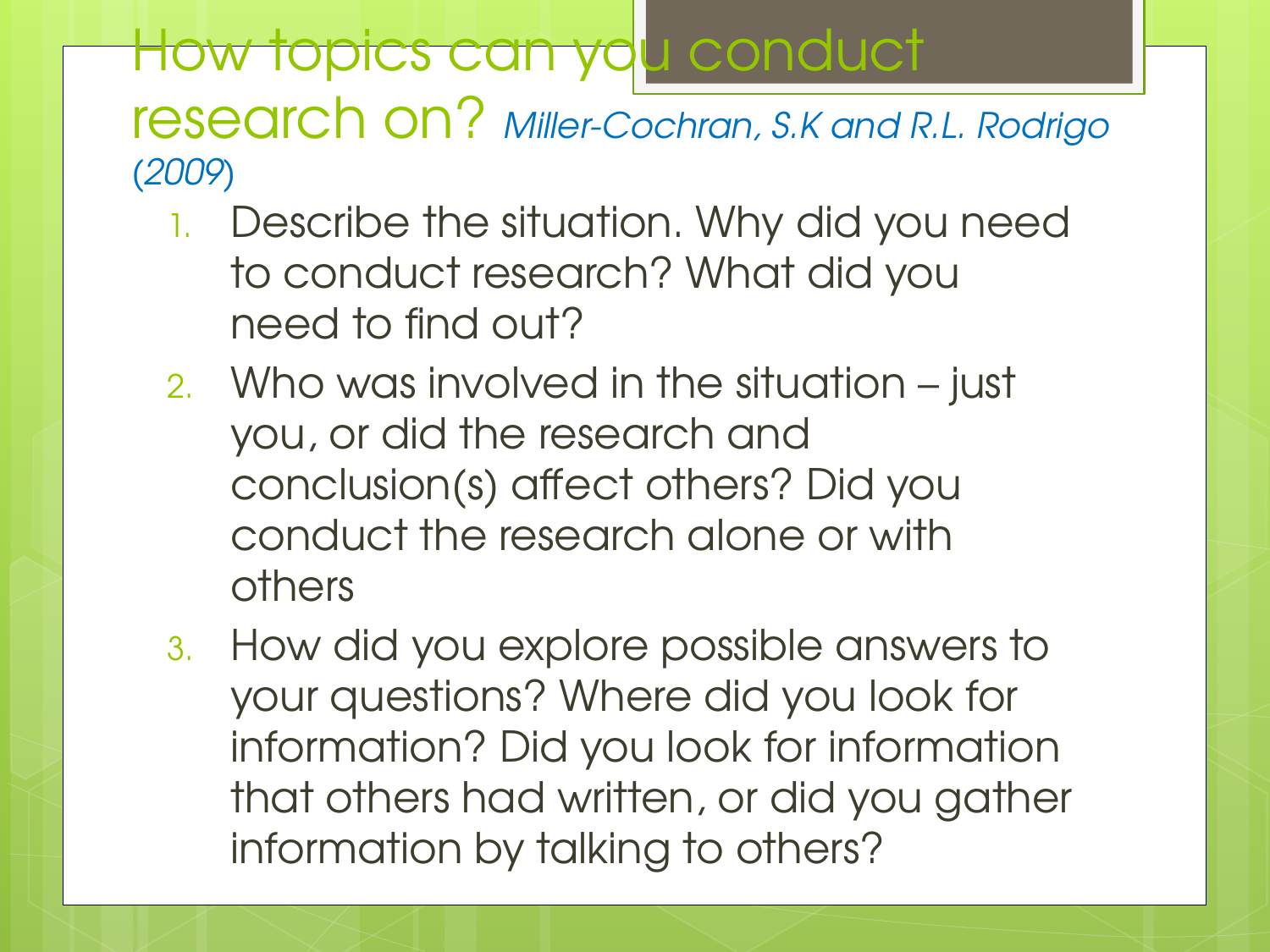

# How topics can you conduct research on? Miller-Cochran, S.K and R.L. Rodrigo (2009)
Describe the situation. Why did you need to conduct research? What did you need to find out?
Who was involved in the situation – just you, or did the research and conclusion(s) affect others? Did you conduct the research alone or with others
How did you explore possible answers to your questions? Where did you look for information? Did you look for information that others had written, or did you gather information by talking to others?